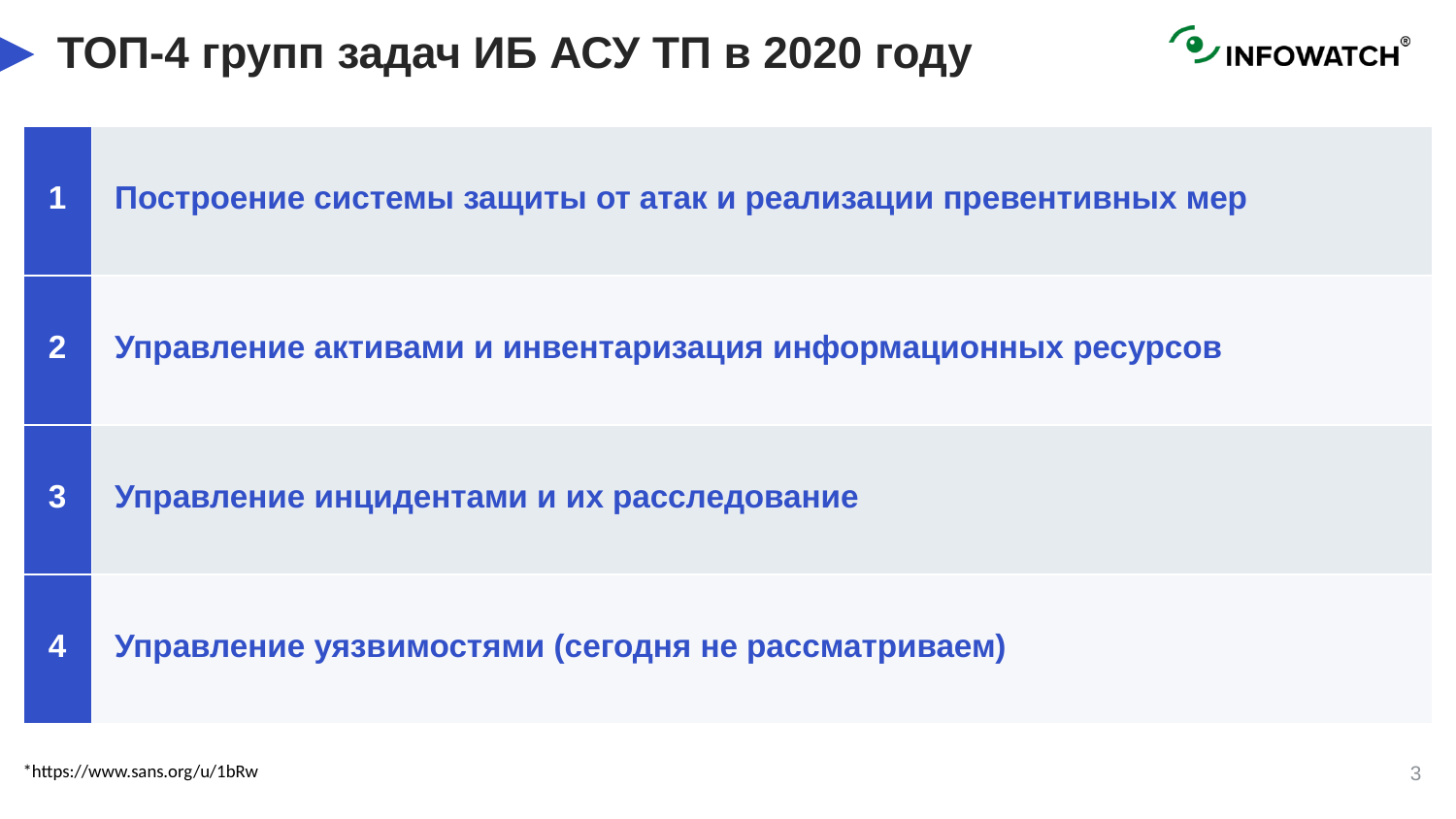

# ТОП-4 групп задач ИБ АСУ ТП в 2020 году
| 1 | Построение системы защиты от атак и реализации превентивных мер |
| --- | --- |
| 2 | Управление активами и инвентаризация информационных ресурсов |
| 3 | Управление инцидентами и их расследование |
| 4 | Управление уязвимостями (сегодня не рассматриваем) |
*https://www.sans.org/u/1bRw